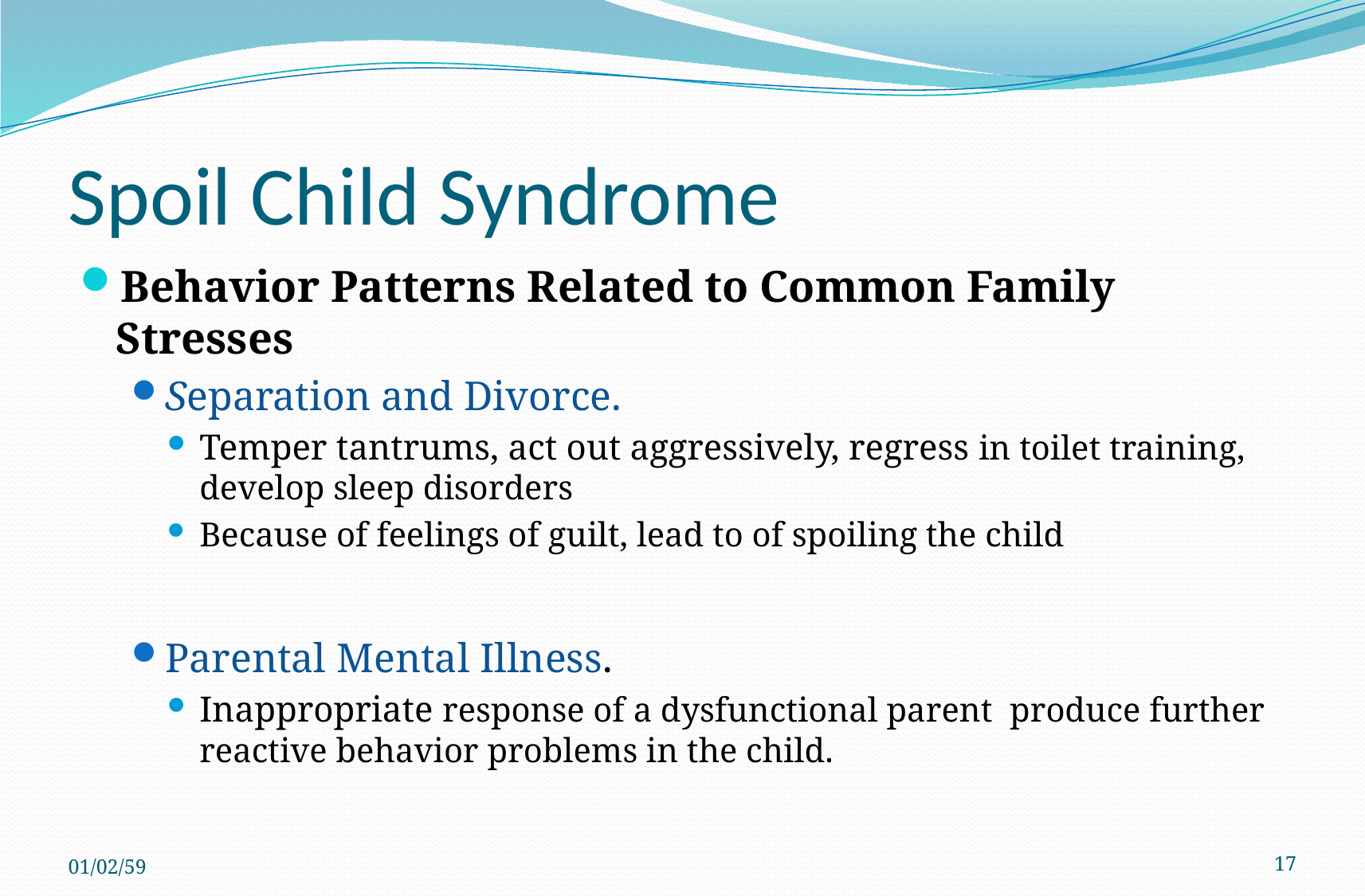

# Spoil Child Syndrome
Behavior Patterns Related to Common Family Stresses
Separation and Divorce.
Temper tantrums, act out aggressively, regress in toilet training, develop sleep disorders
Because of feelings of guilt, lead to of spoiling the child

Parental Mental Illness.
Inappropriate response of a dysfunctional parent  produce further reactive behavior problems in the child.
01/02/59
17